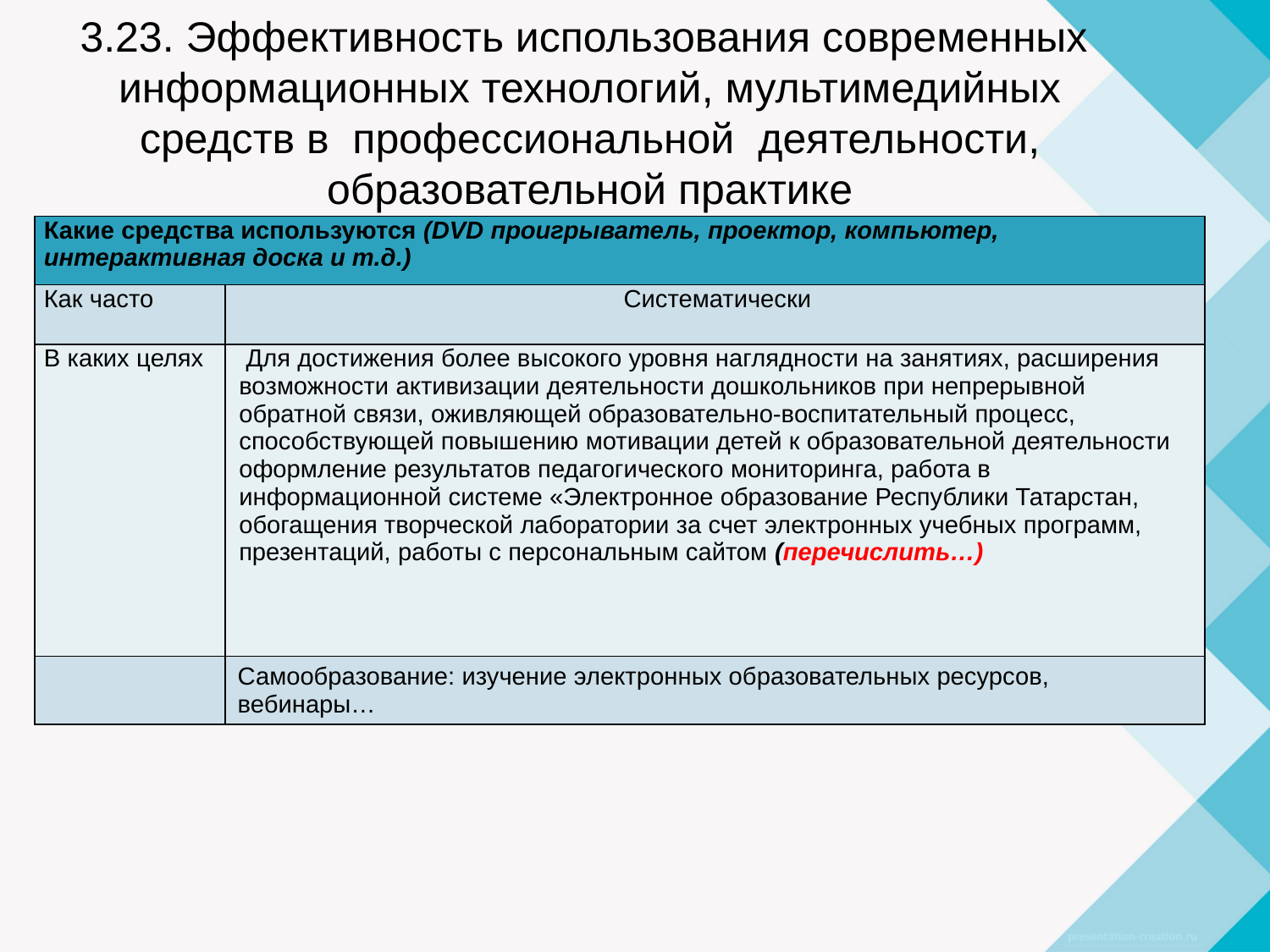

# 3.23. Эффективность использования современных  информационных технологий, мультимедийных средств в  профессиональной  деятельности, образовательной практике
| Какие средства используются (DVD проигрыватель, проектор, компьютер, интерактивная доска и т.д.) |  |
| --- | --- |
| Как часто | Систематически |
| В каких целях | Для достижения более высокого уровня наглядности на занятиях, расширения возможности активизации деятельности дошкольников при непрерывной обратной связи, оживляющей образовательно-воспитательный процесс, способствующей повышению мотивации детей к образовательной деятельности оформление результатов педагогического мониторинга, работа в информационной системе «Электронное образование Республики Татарстан, обогащения творческой лаборатории за счет электронных учебных программ, презентаций, работы с персональным сайтом (перечислить…) |
|  | Самообразование: изучение электронных образовательных ресурсов, вебинары… |